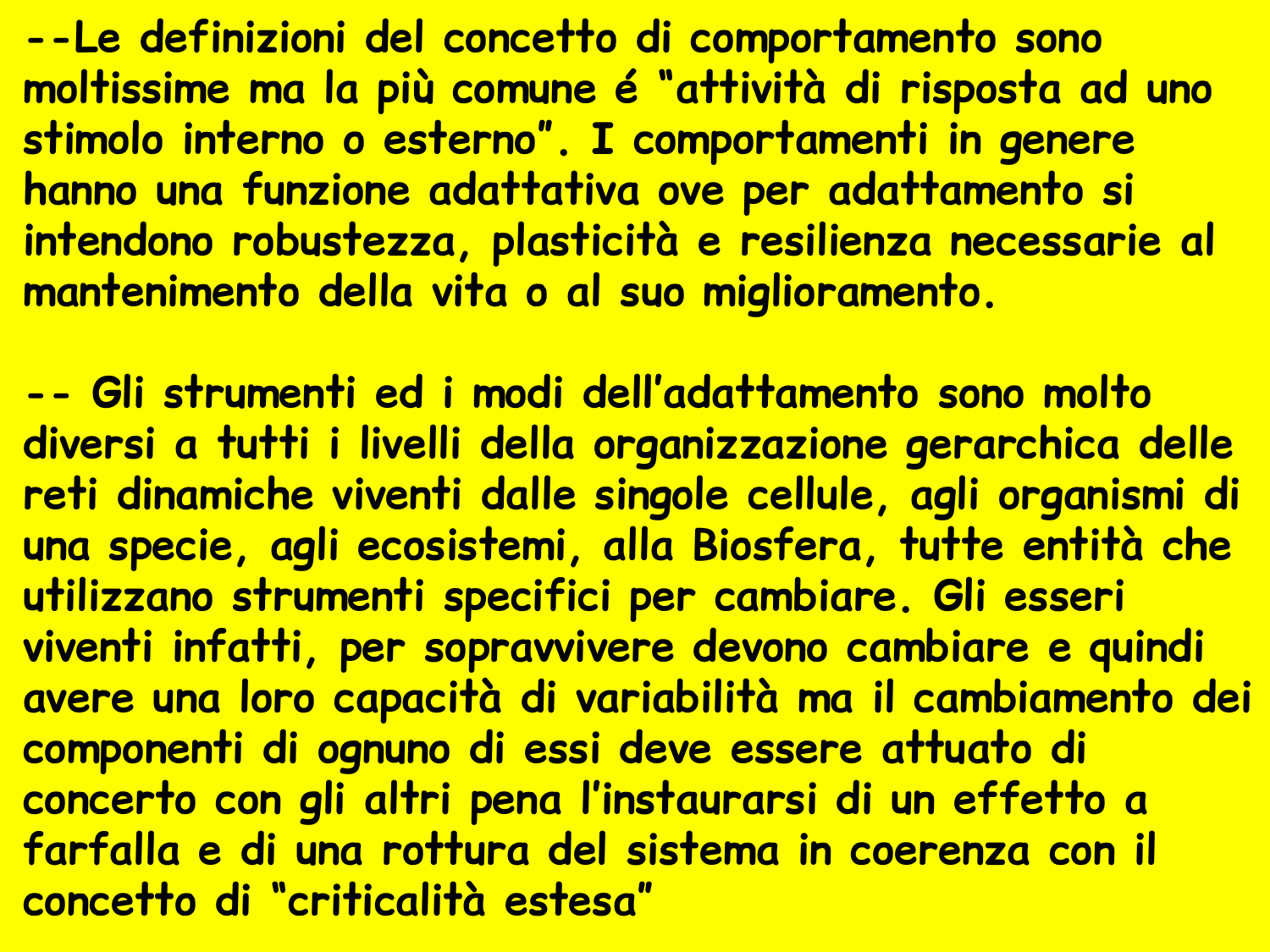

--Le definizioni del concetto di comportamento sono moltissime ma la più comune é “attività di risposta ad uno stimolo interno o esterno”. I comportamenti in genere hanno una funzione adattativa ove per adattamento si intendono robustezza, plasticità e resilienza necessarie al mantenimento della vita o al suo miglioramento.

-- Gli strumenti ed i modi dell’adattamento sono molto diversi a tutti i livelli della organizzazione gerarchica delle reti dinamiche viventi dalle singole cellule, agli organismi di una specie, agli ecosistemi, alla Biosfera, tutte entità che utilizzano strumenti specifici per cambiare. Gli esseri viventi infatti, per sopravvivere devono cambiare e quindi avere una loro capacità di variabilità ma il cambiamento dei componenti di ognuno di essi deve essere attuato di concerto con gli altri pena l’instaurarsi di un effetto a farfalla e di una rottura del sistema in coerenza con il concetto di “criticalità estesa”